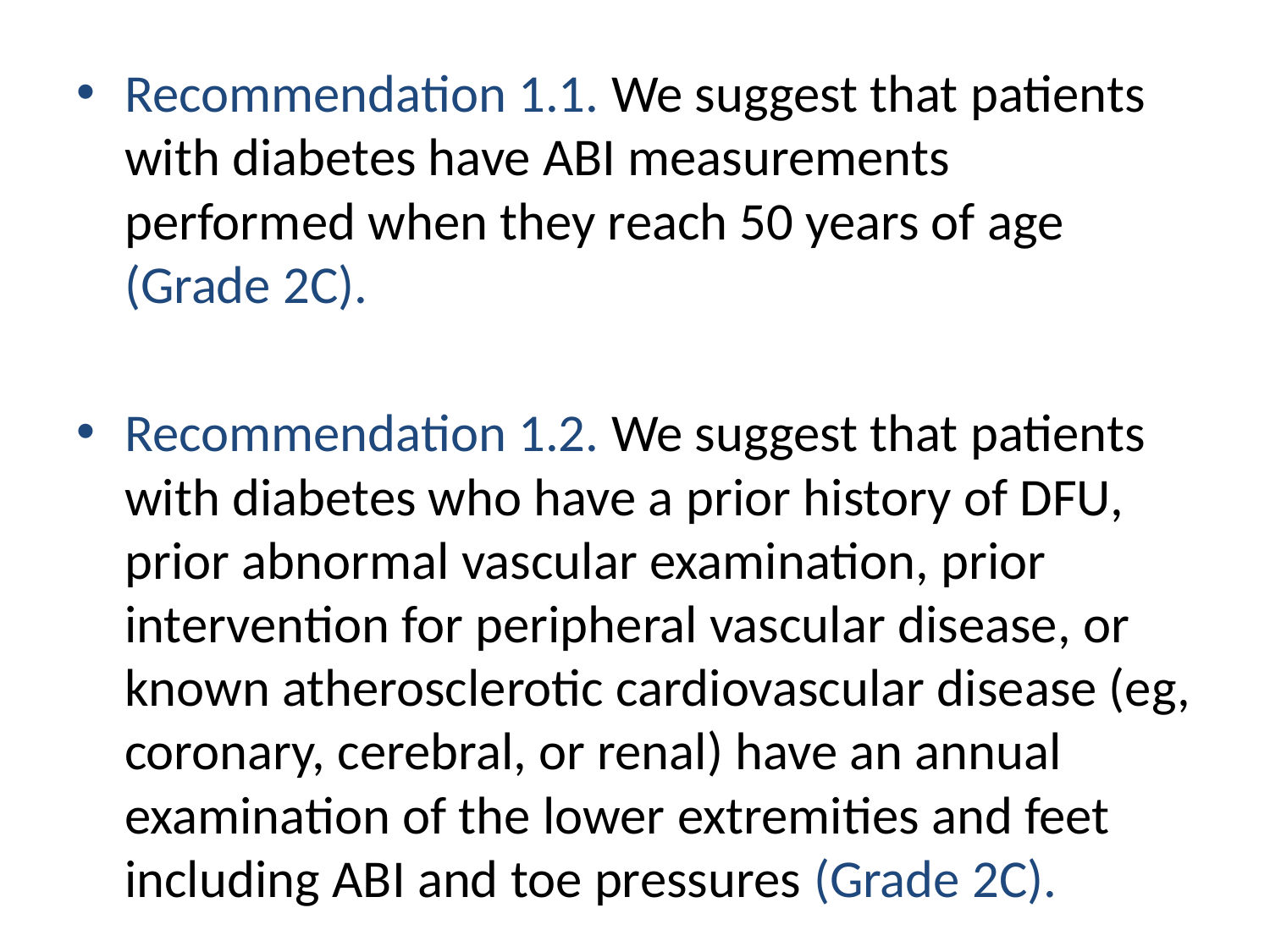

#
Recommendation 1.1. We suggest that patients with diabetes have ABI measurements performed when they reach 50 years of age (Grade 2C).

Recommendation 1.2. We suggest that patients with diabetes who have a prior history of DFU, prior abnormal vascular examination, prior intervention for peripheral vascular disease, or known atherosclerotic cardiovascular disease (eg, coronary, cerebral, or renal) have an annual examination of the lower extremities and feet including ABI and toe pressures (Grade 2C).